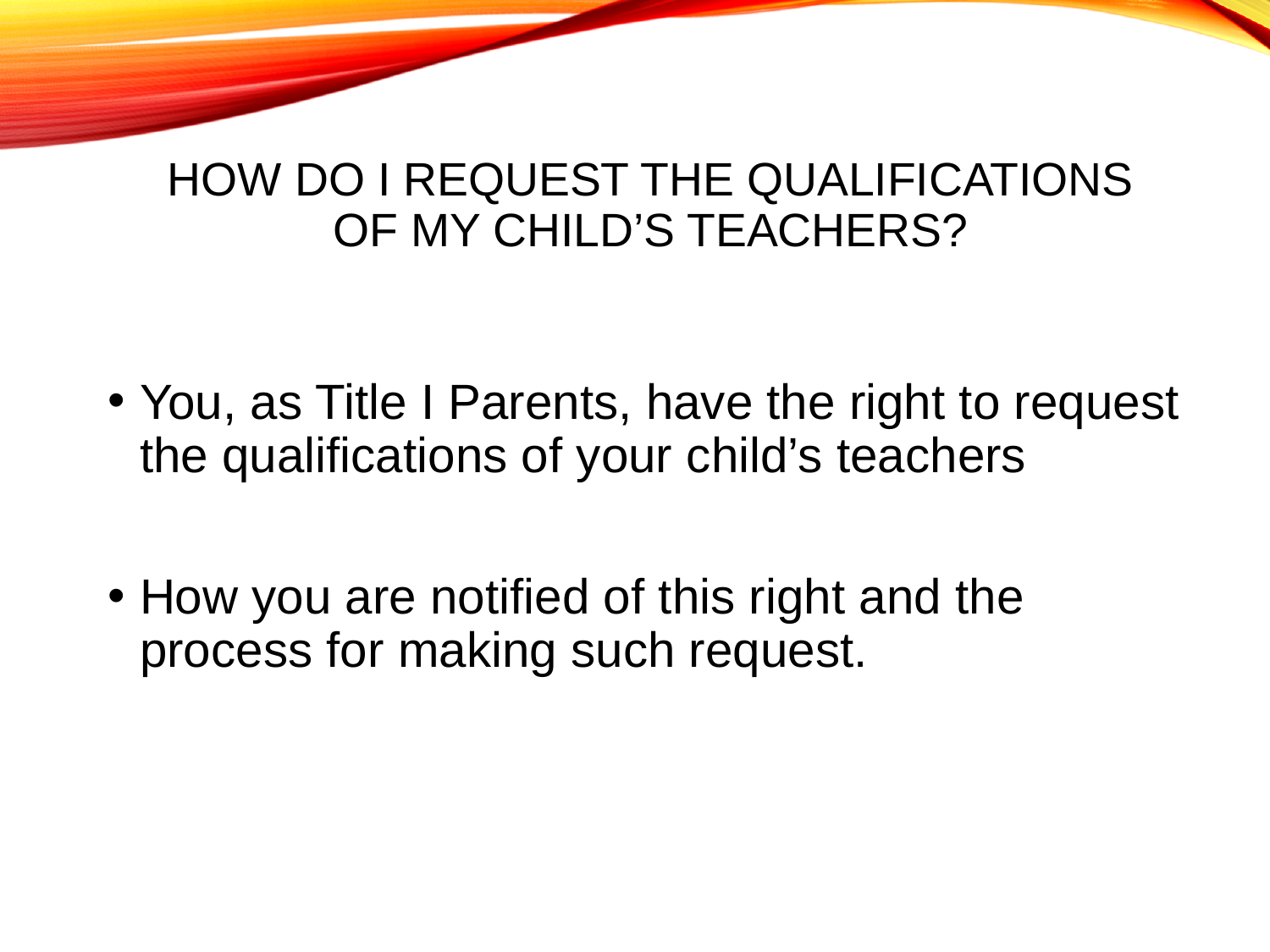

# HOW DO I REQUEST THE QUALIFICATIONS OF MY CHILD’S TEACHERS?
You, as Title I Parents, have the right to request the qualifications of your child’s teachers

How you are notified of this right and the process for making such request.